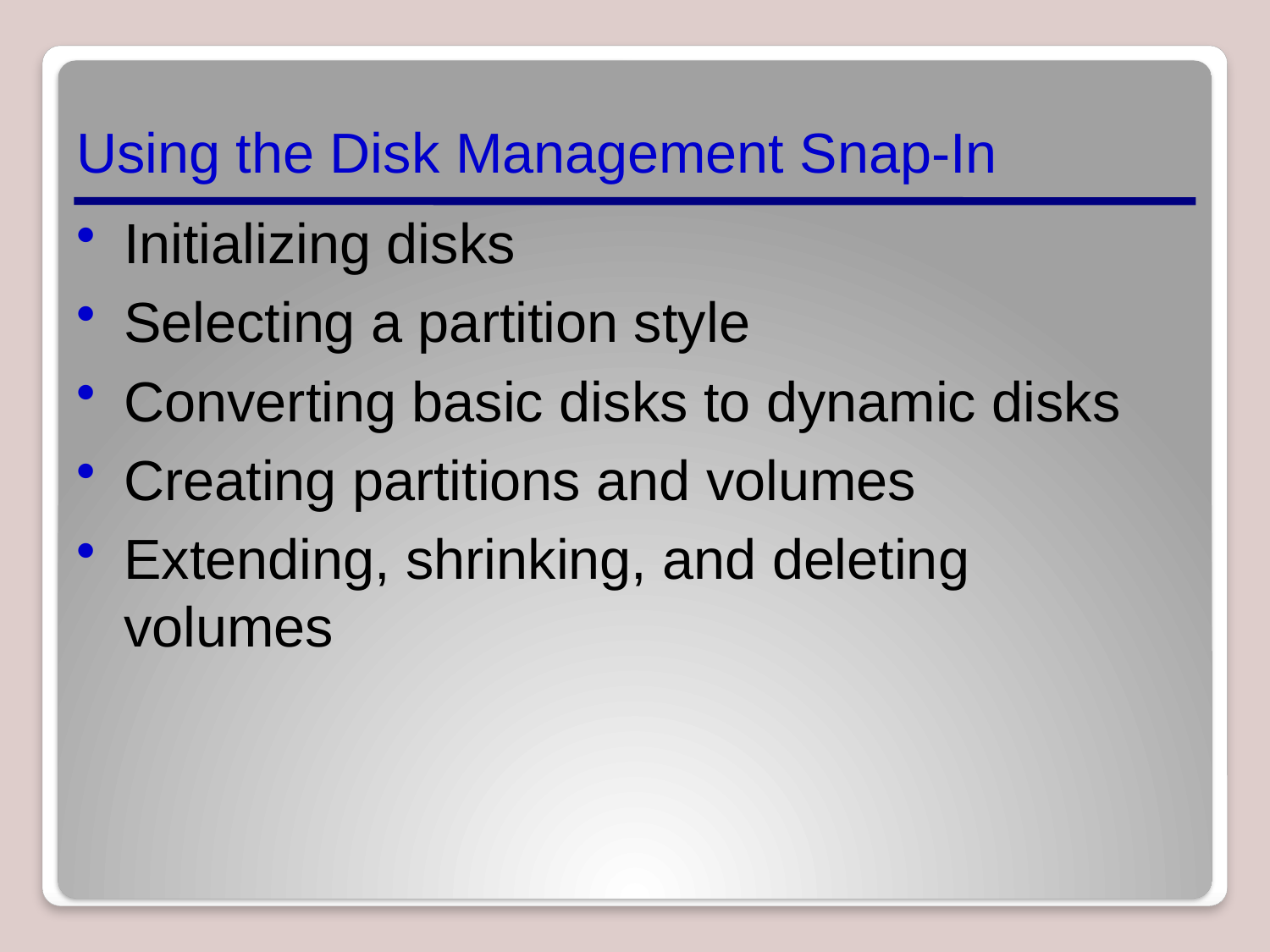

# Using the Disk Management Snap-In
Initializing disks
Selecting a partition style
Converting basic disks to dynamic disks
Creating partitions and volumes
Extending, shrinking, and deleting volumes